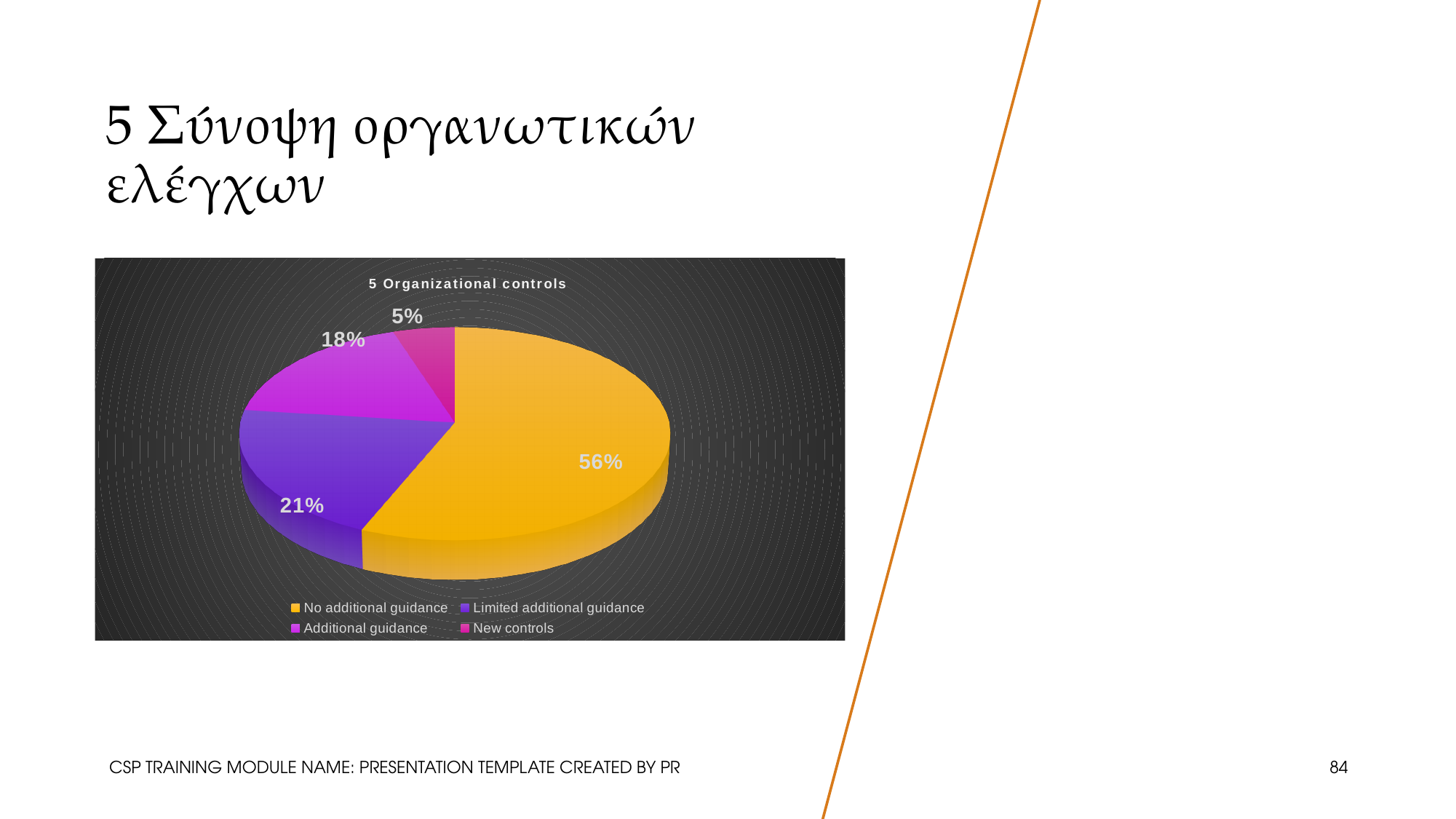

# 5 Σύνοψη οργανωτικών ελέγχων

[unsupported chart]

CSP TRAINING MODULE NAME: PRESENTATION TEMPLATE CREATED BY PR
84